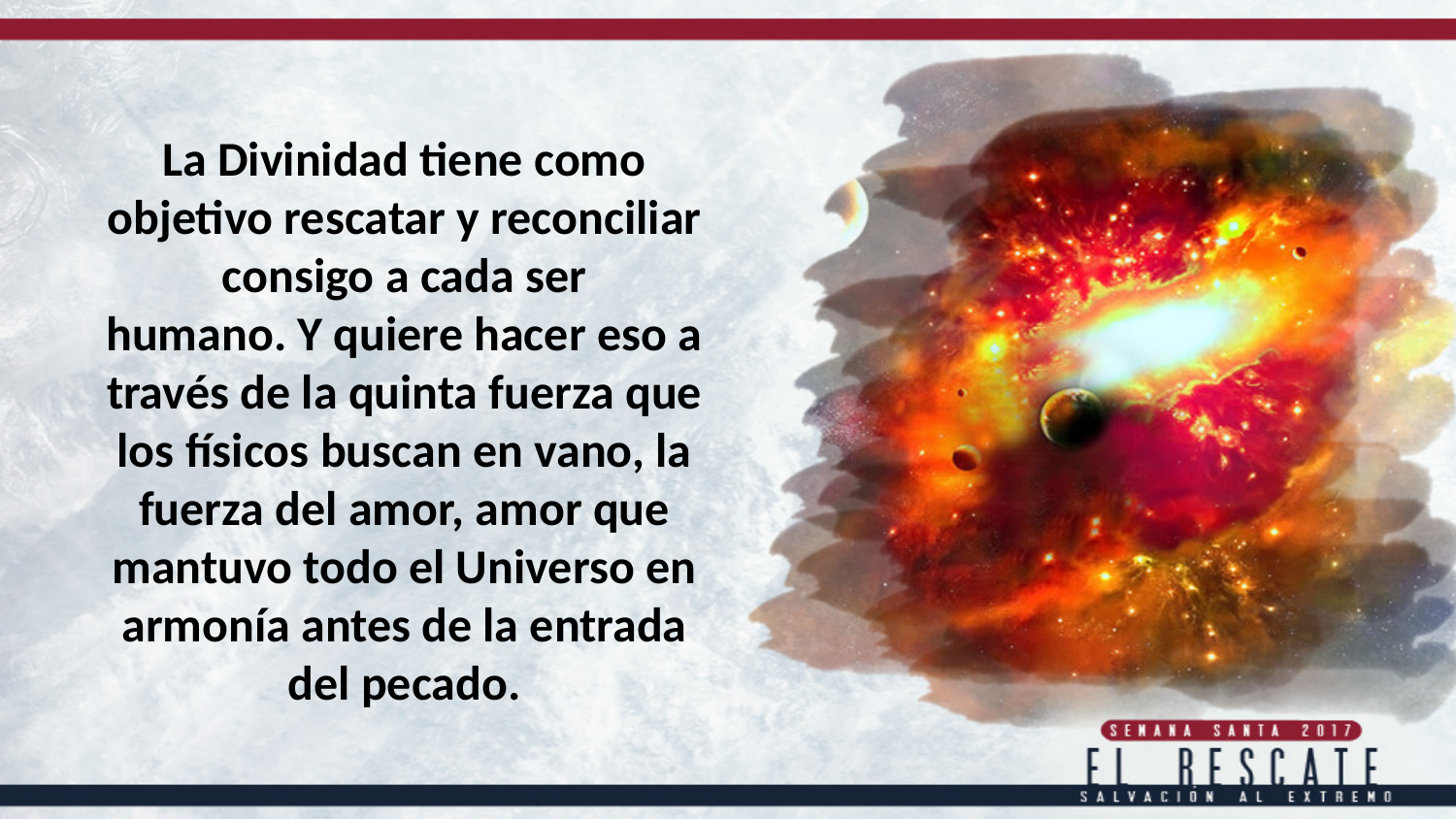

La Divinidad tiene como objetivo rescatar y reconciliar consigo a cada ser
humano. Y quiere hacer eso a través de la quinta fuerza que los físicos buscan en vano, la fuerza del amor, amor que mantuvo todo el Universo en armonía antes de la entrada del pecado.